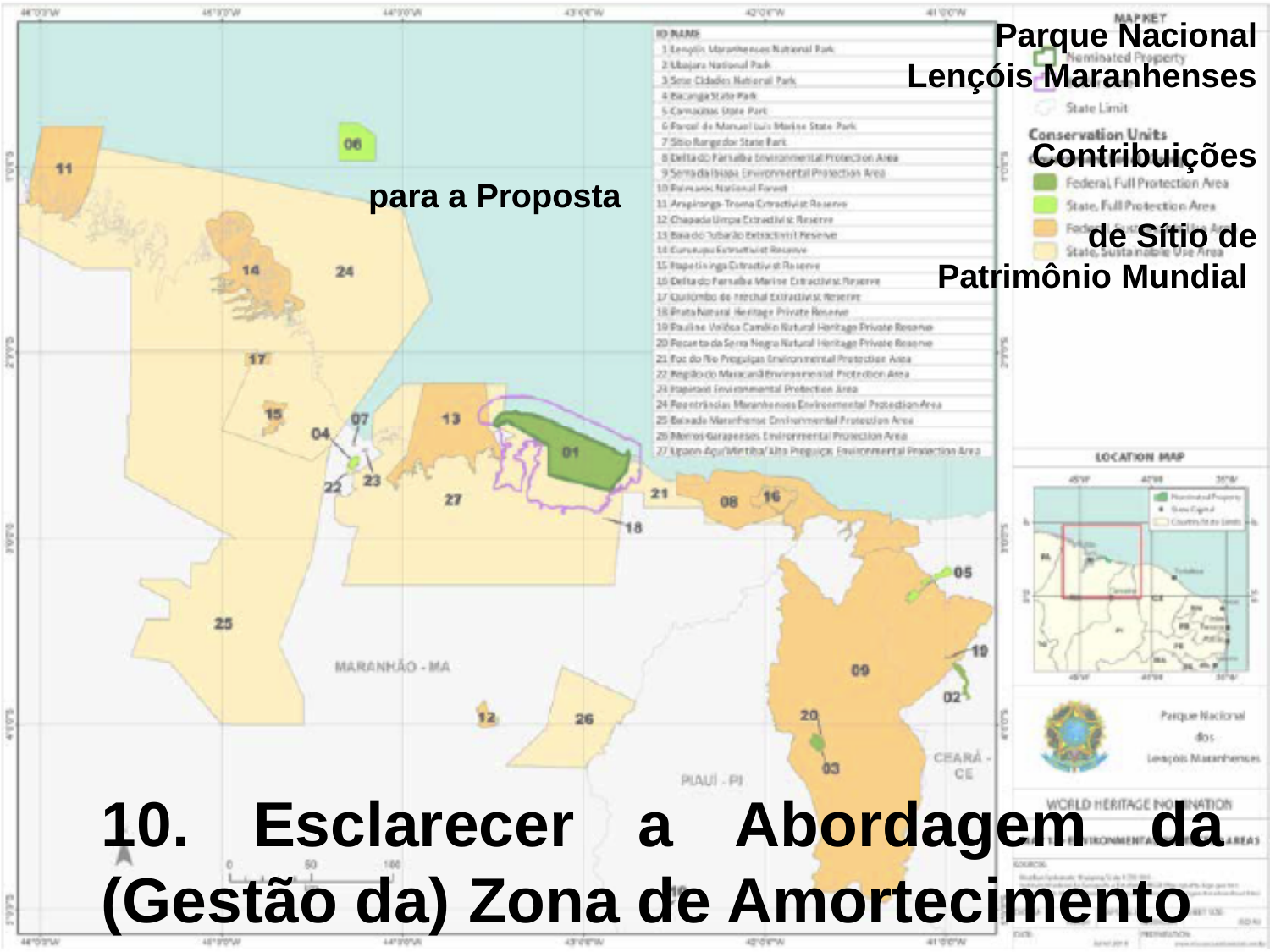

Parque Nacional
                                                        Lençóis Maranhenses
												       Contribuições para a Proposta												de Sítio de Patrimônio Mundial
10. Esclarecer a Abordagem da (Gestão da) Zona de Amortecimento